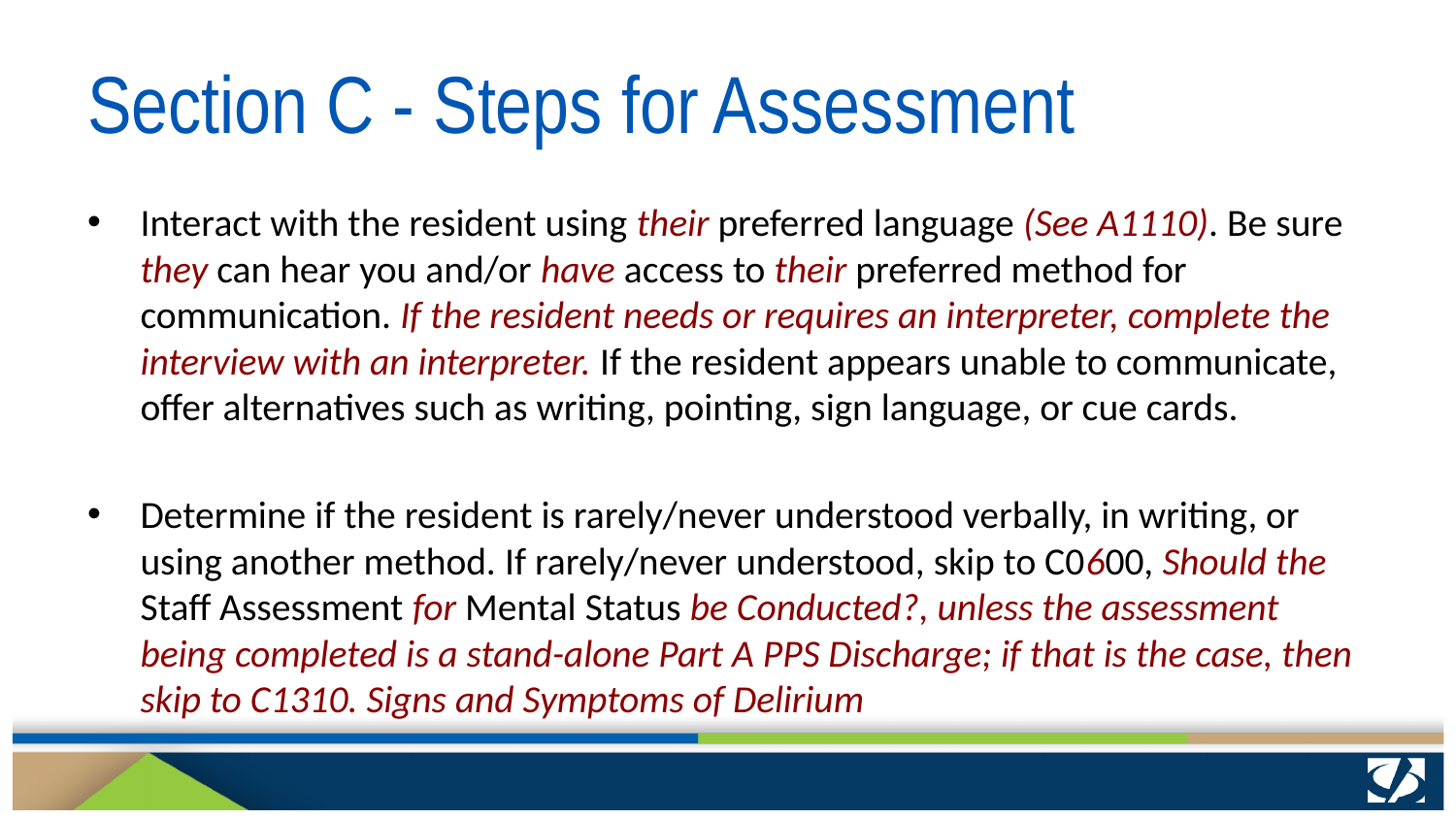

# Section C - Steps for Assessment
Interact with the resident using their preferred language (See A1110). Be sure they can hear you and/or have access to their preferred method for communication. If the resident needs or requires an interpreter, complete the interview with an interpreter. If the resident appears unable to communicate, offer alternatives such as writing, pointing, sign language, or cue cards.

Determine if the resident is rarely/never understood verbally, in writing, or using another method. If rarely/never understood, skip to C0600, Should the Staff Assessment for Mental Status be Conducted?, unless the assessment being completed is a stand-alone Part A PPS Discharge; if that is the case, then skip to C1310. Signs and Symptoms of Delirium